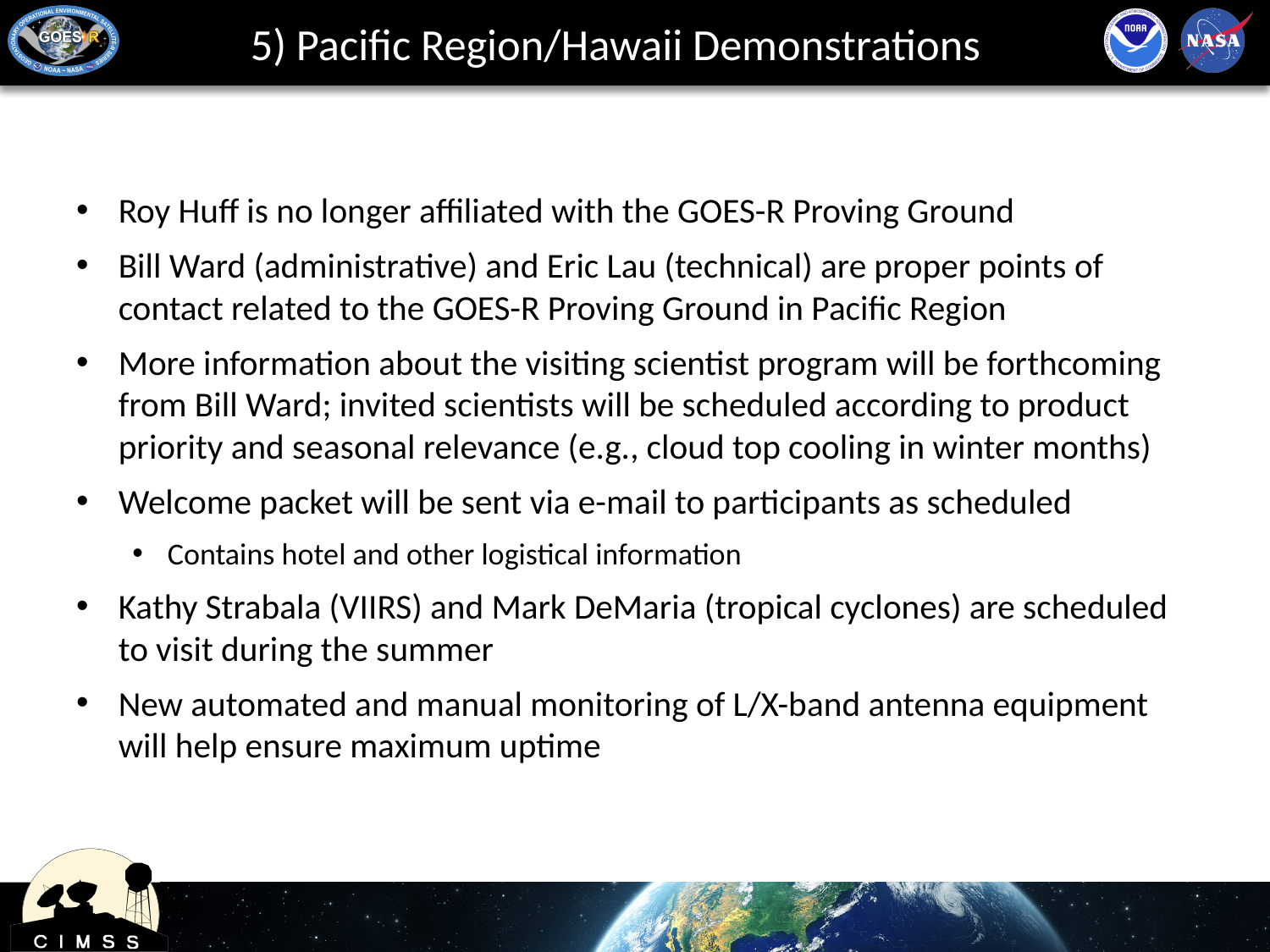

# 5) Pacific Region/Hawaii Demonstrations
Roy Huff is no longer affiliated with the GOES-R Proving Ground
Bill Ward (administrative) and Eric Lau (technical) are proper points of contact related to the GOES-R Proving Ground in Pacific Region
More information about the visiting scientist program will be forthcoming from Bill Ward; invited scientists will be scheduled according to product priority and seasonal relevance (e.g., cloud top cooling in winter months)
Welcome packet will be sent via e-mail to participants as scheduled
Contains hotel and other logistical information
Kathy Strabala (VIIRS) and Mark DeMaria (tropical cyclones) are scheduled to visit during the summer
New automated and manual monitoring of L/X-band antenna equipment will help ensure maximum uptime